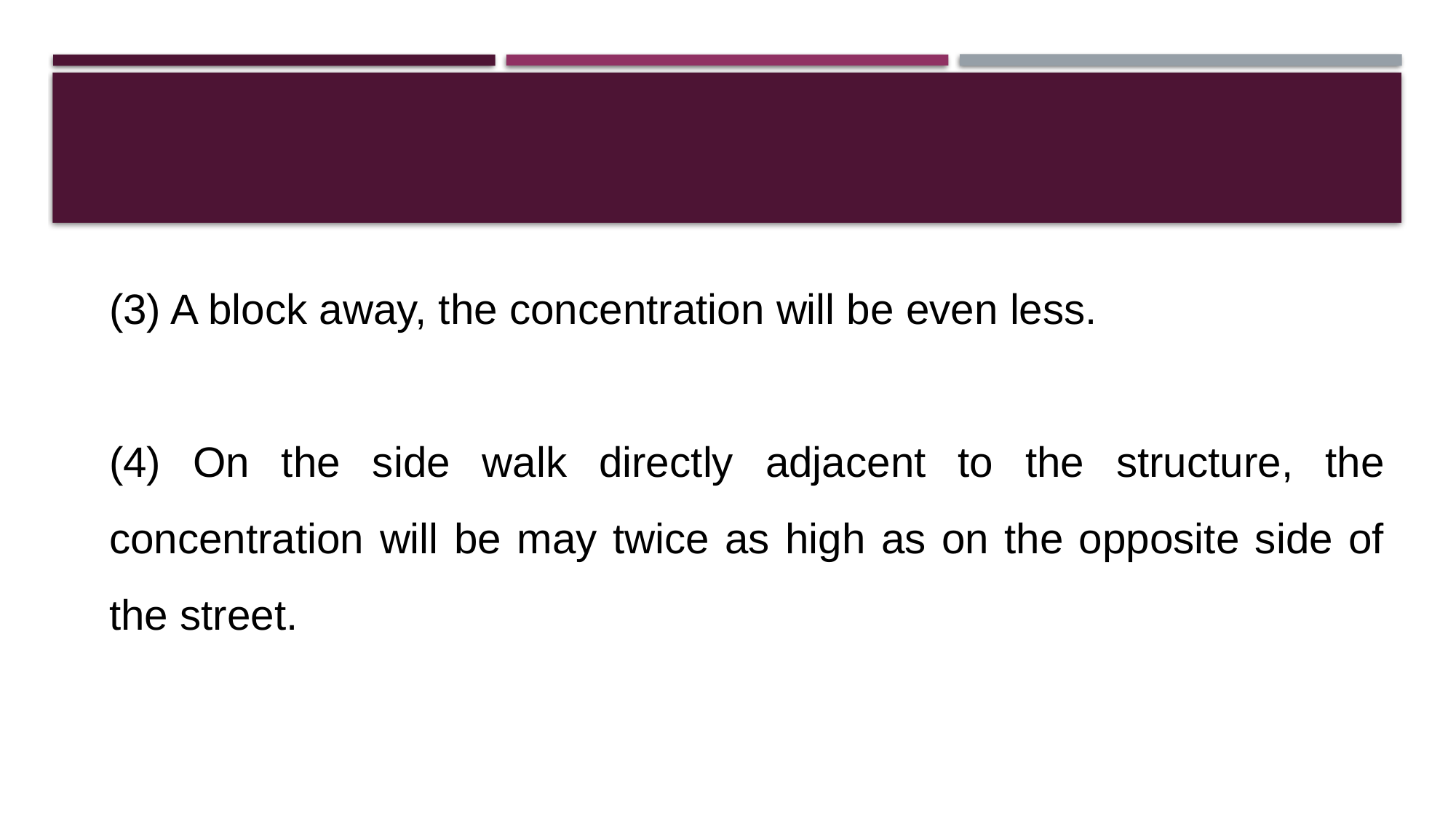

#
(3) A block away, the concentration will be even less.

(4) On the side walk directly adjacent to the structure, the concentration will be may twice as high as on the opposite side of the street.